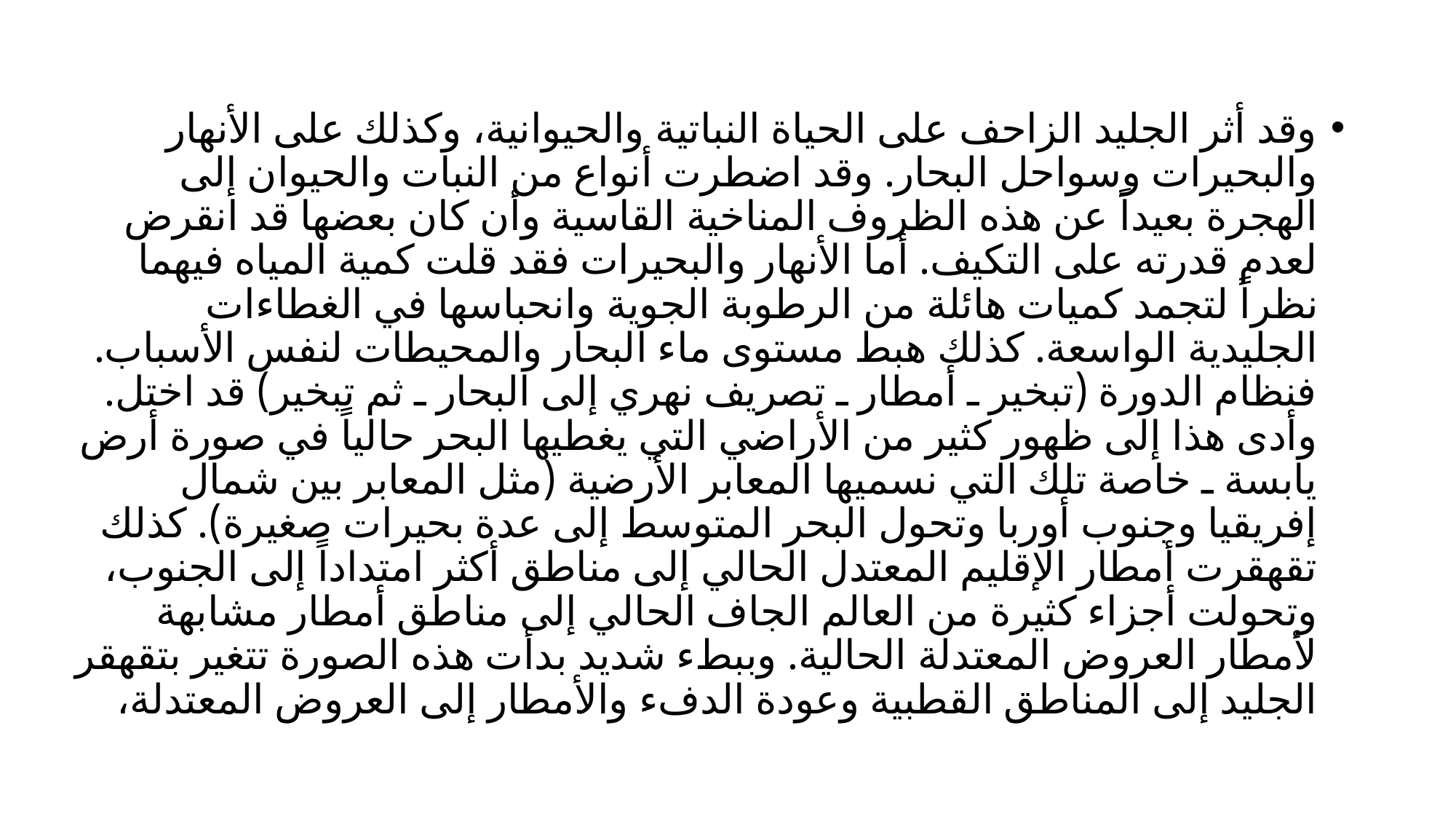

وقد أثر الجليد الزاحف على الحياة النباتية والحيوانية، وكذلك على الأنهار والبحيرات وسواحل البحار. وقد اضطرت أنواع من النبات والحيوان إلى الهجرة بعيداً عن هذه الظروف المناخية القاسية وأن كان بعضها قد انقرض لعدم قدرته على التكيف. أما الأنهار والبحيرات فقد قلت كمية المياه فيهما نظراً لتجمد كميات هائلة من الرطوبة الجوية وانحباسها في الغطاءات الجليدية الواسعة. كذلك هبط مستوى ماء البحار والمحيطات لنفس الأسباب. فنظام الدورة (تبخير ـ أمطار ـ تصريف نهري إلى البحار ـ ثم تبخير) قد اختل. وأدى هذا إلى ظهور كثير من الأراضي التي يغطيها البحر حالياً في صورة أرض يابسة ـ خاصة تلك التي نسميها المعابر الأرضية (مثل المعابر بين شمال إفريقيا وجنوب أوربا وتحول البحر المتوسط إلى عدة بحيرات صغيرة). كذلك تقهقرت أمطار الإقليم المعتدل الحالي إلى مناطق أكثر امتداداً إلى الجنوب، وتحولت أجزاء كثيرة من العالم الجاف الحالي إلى مناطق أمطار مشابهة لأمطار العروض المعتدلة الحالية. وببطء شديد بدأت هذه الصورة تتغير بتقهقر الجليد إلى المناطق القطبية وعودة الدفء والأمطار إلى العروض المعتدلة،